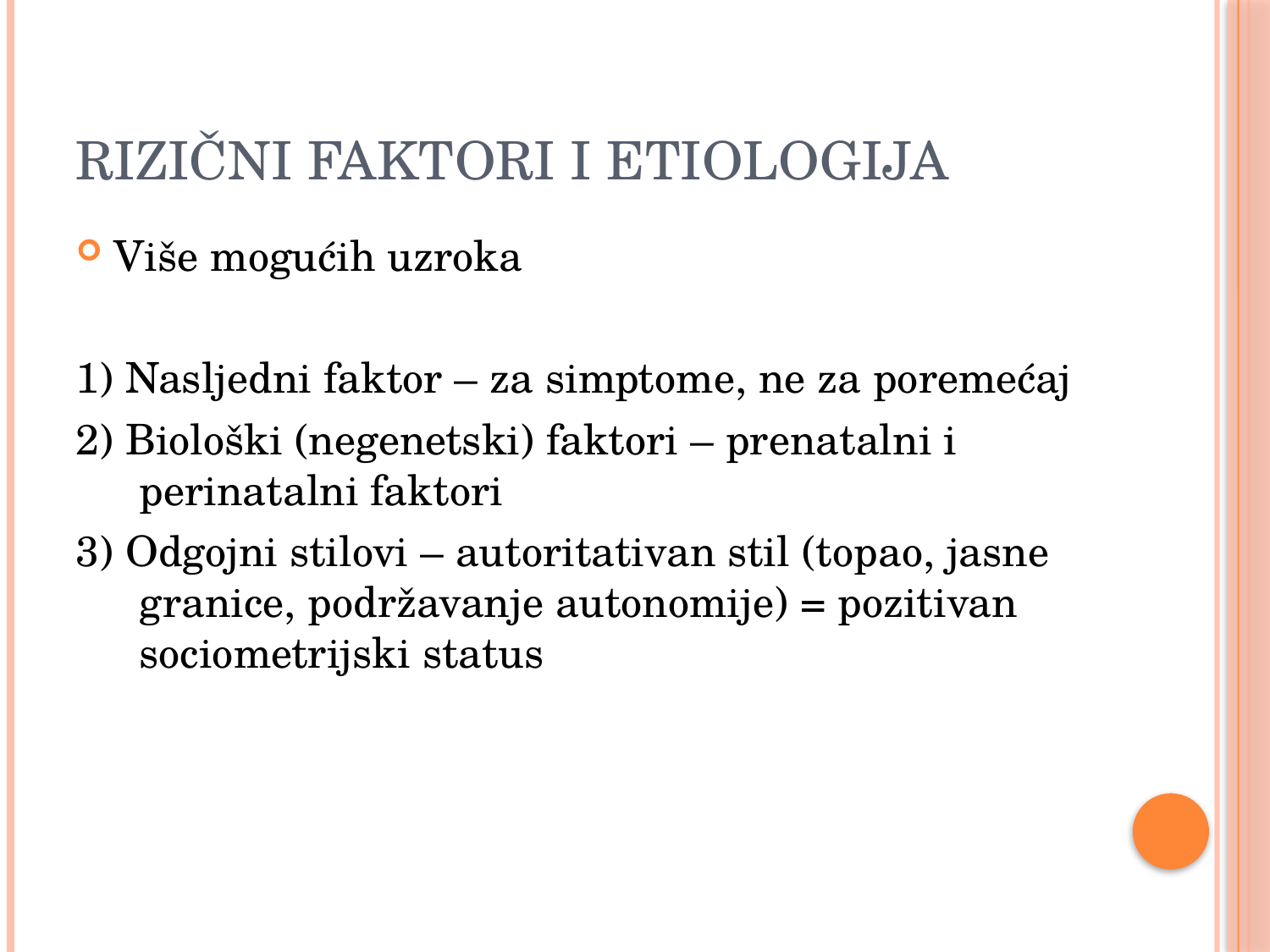

# RIZIČNI FAKTORI I ETIOLOGIJA
Više mogućih uzroka

1) Nasljedni faktor – za simptome, ne za poremećaj
2) Biološki (negenetski) faktori – prenatalni i perinatalni faktori
3) Odgojni stilovi – autoritativan stil (topao, jasne granice, podržavanje autonomije) = pozitivan sociometrijski status